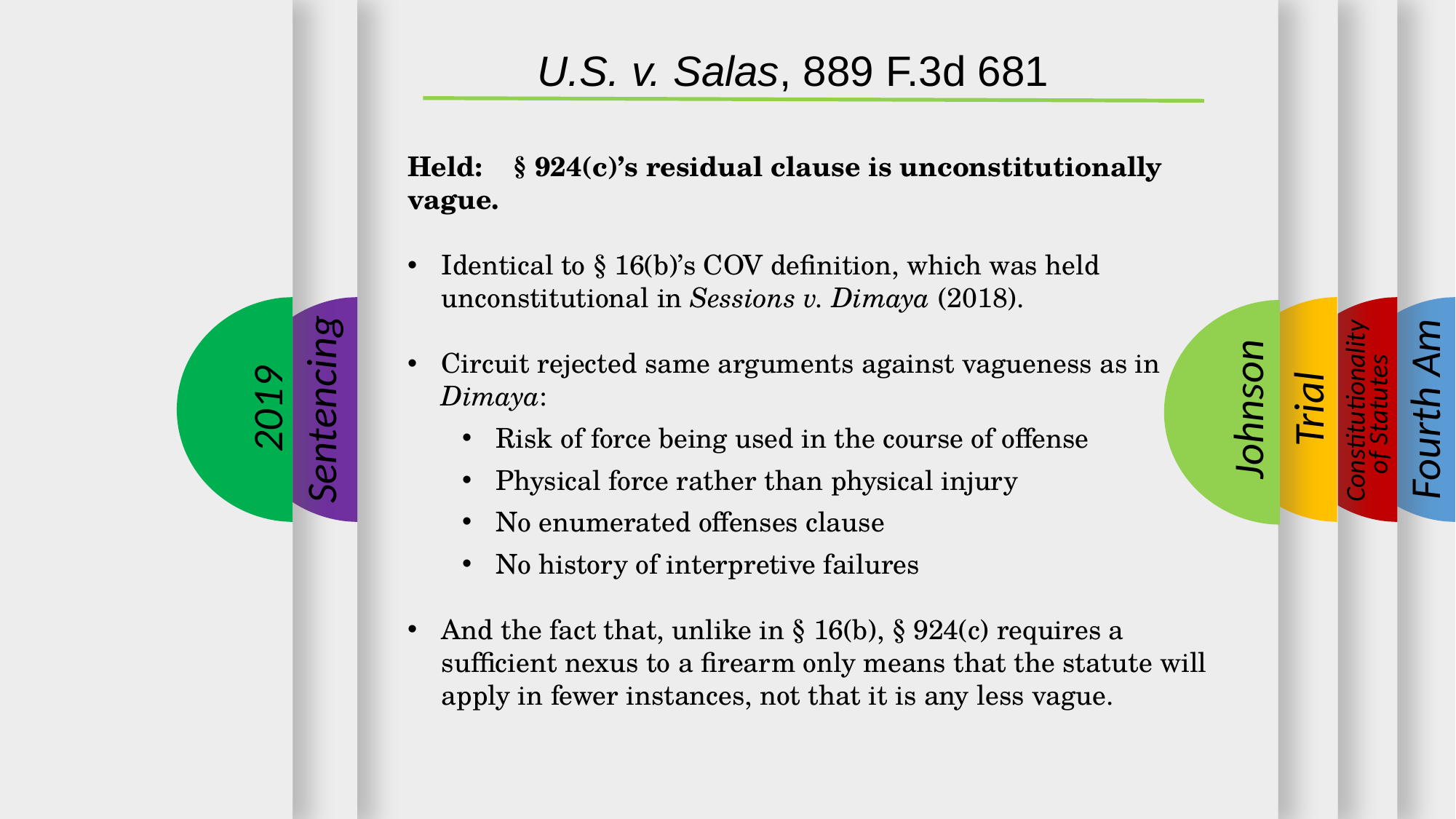

U.S. v. Salas, 889 F.3d 681
Held:    § 924(c)’s residual clause is unconstitutionally 	vague.

Identical to § 16(b)’s COV definition, which was held unconstitutional in Sessions v. Dimaya (2018).

Circuit rejected same arguments against vagueness as in Dimaya:
Risk of force being used in the course of offense
Physical force rather than physical injury
No enumerated offenses clause
No history of interpretive failures

And the fact that, unlike in § 16(b), § 924(c) requires a sufficient nexus to a firearm only means that the statute will apply in fewer instances, not that it is any less vague.

2019
Sentencing
Trial
Fourth Am
Johnson
Constitutionality
of Statutes